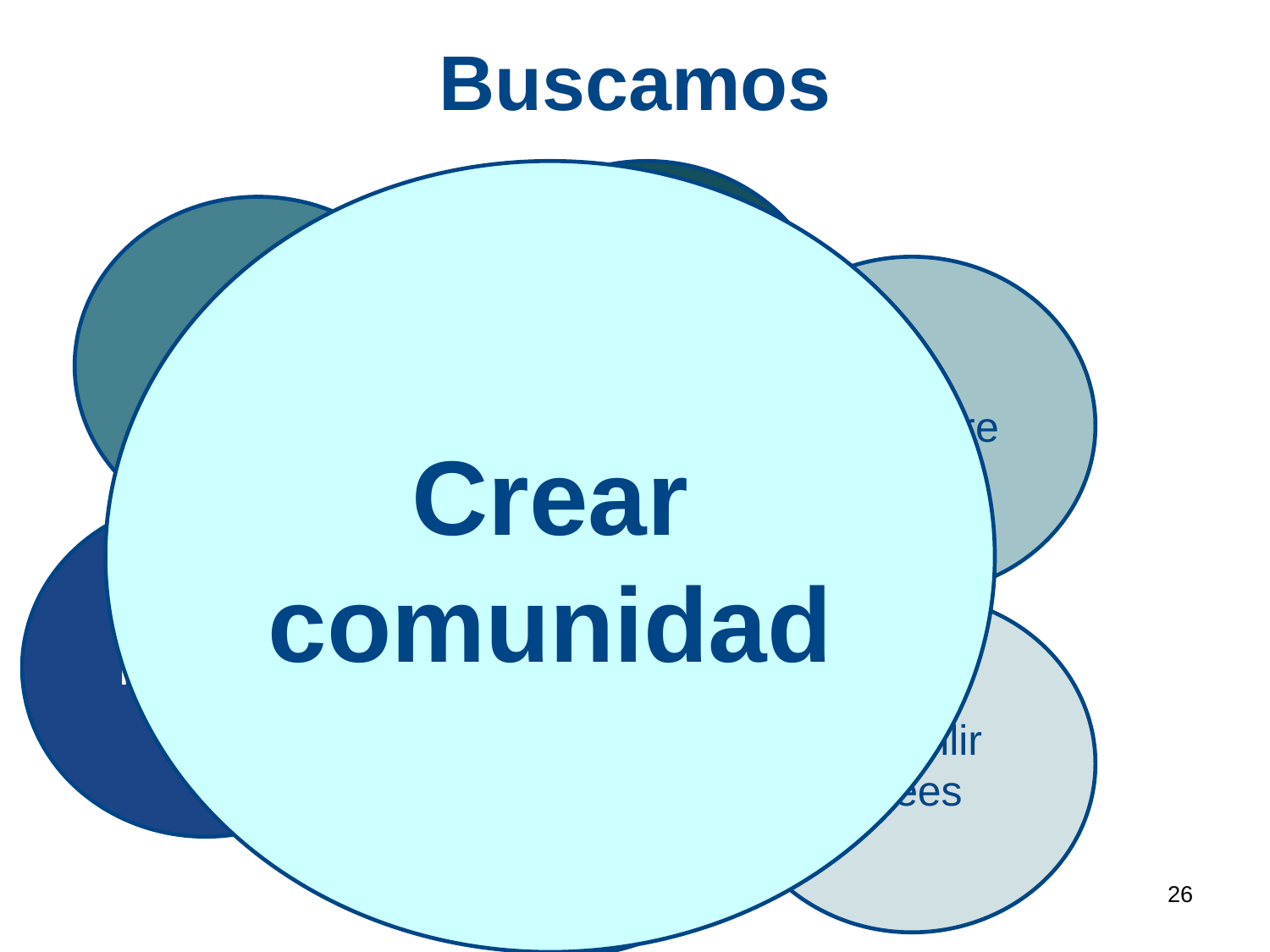

Buscamos
Crear comunidad
Compartir
Avaluar
Aprendre
Planificar
Recollir idees
Resoldre problemes
26